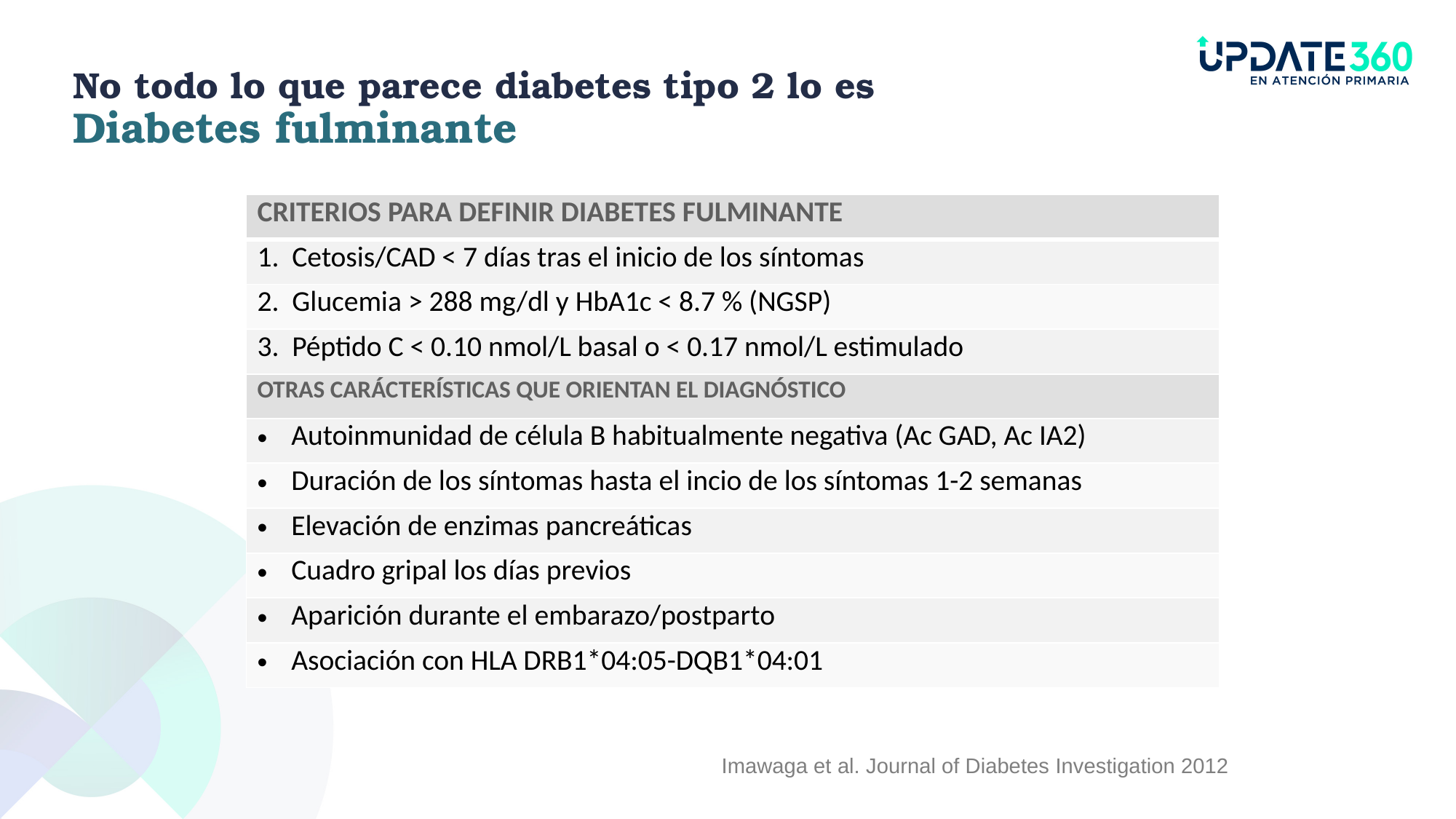

No todo lo que parece diabetes tipo 2 lo es
Diabetes fulminante
| CRITERIOS PARA DEFINIR DIABETES FULMINANTE |
| --- |
| 1. Cetosis/CAD < 7 días tras el inicio de los síntomas |
| 2. Glucemia > 288 mg/dl y HbA1c < 8.7 % (NGSP) |
| 3. Péptido C < 0.10 nmol/L basal o < 0.17 nmol/L estimulado |
| OTRAS CARÁCTERÍSTICAS QUE ORIENTAN EL DIAGNÓSTICO |
| Autoinmunidad de célula B habitualmente negativa (Ac GAD, Ac IA2) |
| Duración de los síntomas hasta el incio de los síntomas 1-2 semanas |
| Elevación de enzimas pancreáticas |
| Cuadro gripal los días previos |
| Aparición durante el embarazo/postparto |
| Asociación con HLA DRB1\*04:05-DQB1\*04:01 |
Imawaga et al. Journal of Diabetes Investigation 2012